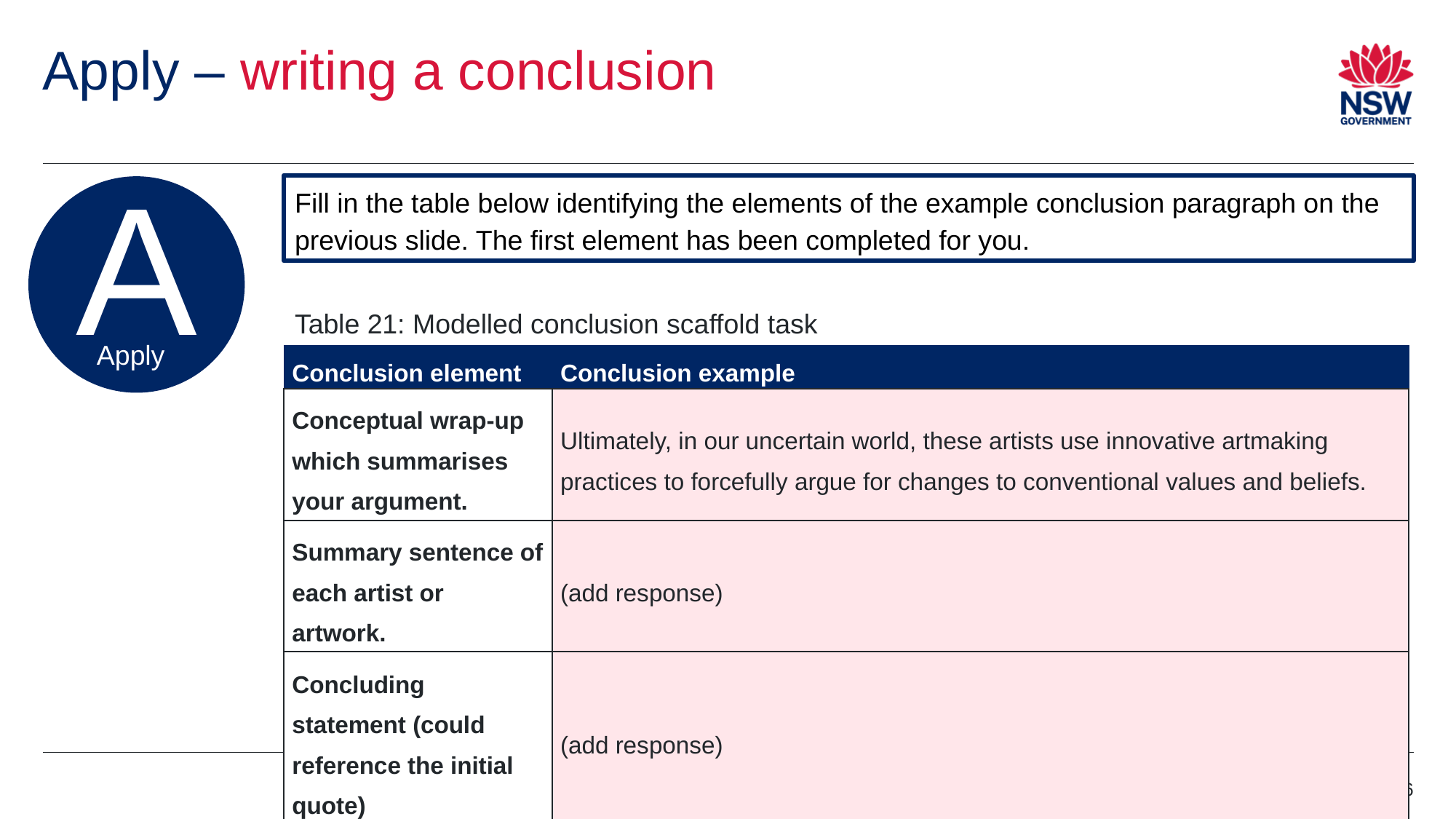

# Apply – writing a conclusion
Fill in the table below identifying the elements of the example conclusion paragraph on the previous slide. The first element has been completed for you.
A

Apply
Table 21: Modelled conclusion scaffold task
| Conclusion element | Conclusion example |
| --- | --- |
| Conceptual wrap-up which summarises your argument. | Ultimately, in our uncertain world, these artists use innovative artmaking practices to forcefully argue for changes to conventional values and beliefs. |
| Summary sentence of each artist or artwork. | (add response) |
| Concluding statement (could reference the initial quote) | (add response) |
6